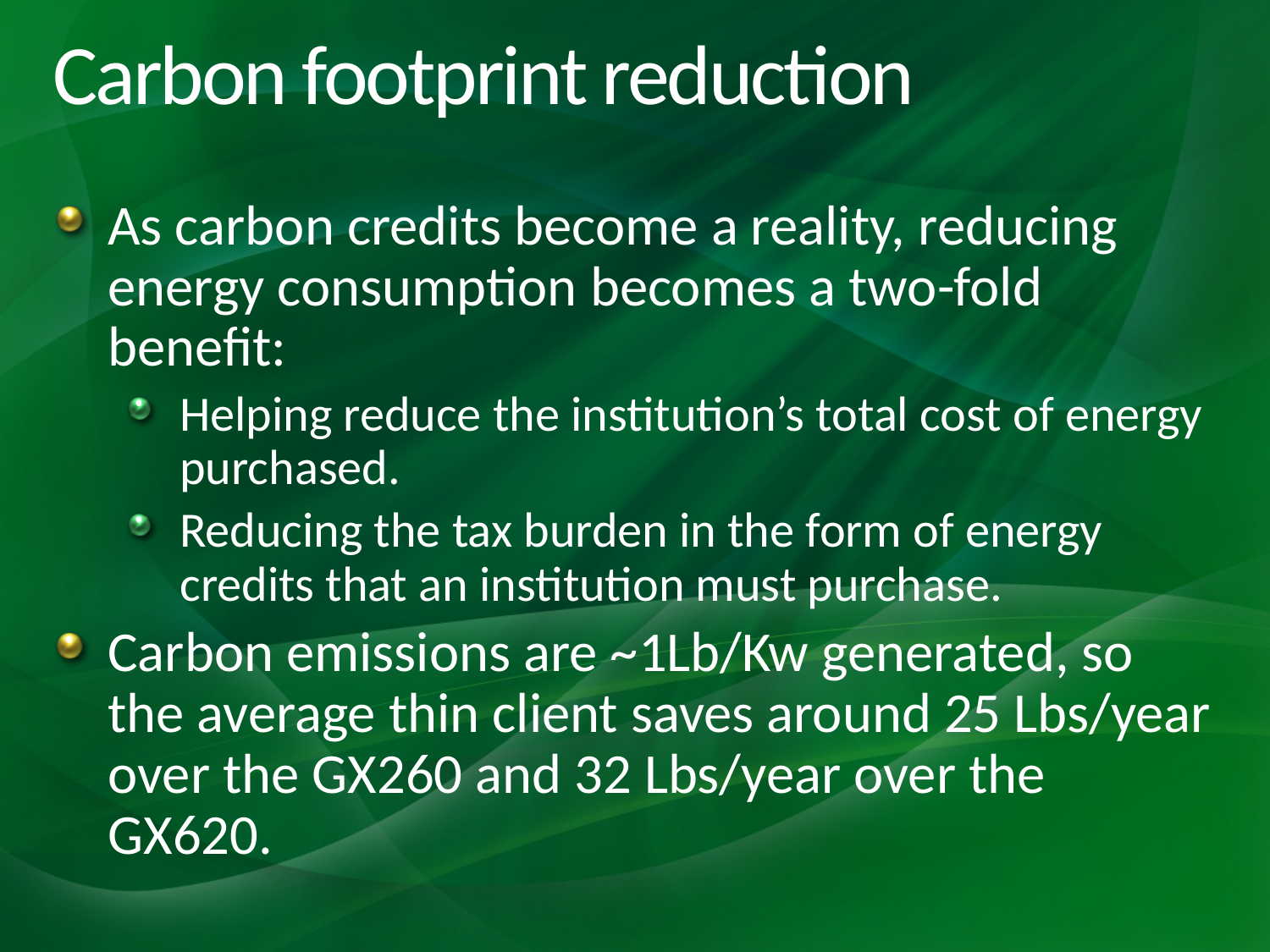

# Carbon footprint reduction
As carbon credits become a reality, reducing energy consumption becomes a two-fold benefit:
Helping reduce the institution’s total cost of energy purchased.
Reducing the tax burden in the form of energy credits that an institution must purchase.
Carbon emissions are ~1Lb/Kw generated, so the average thin client saves around 25 Lbs/year over the GX260 and 32 Lbs/year over the GX620.